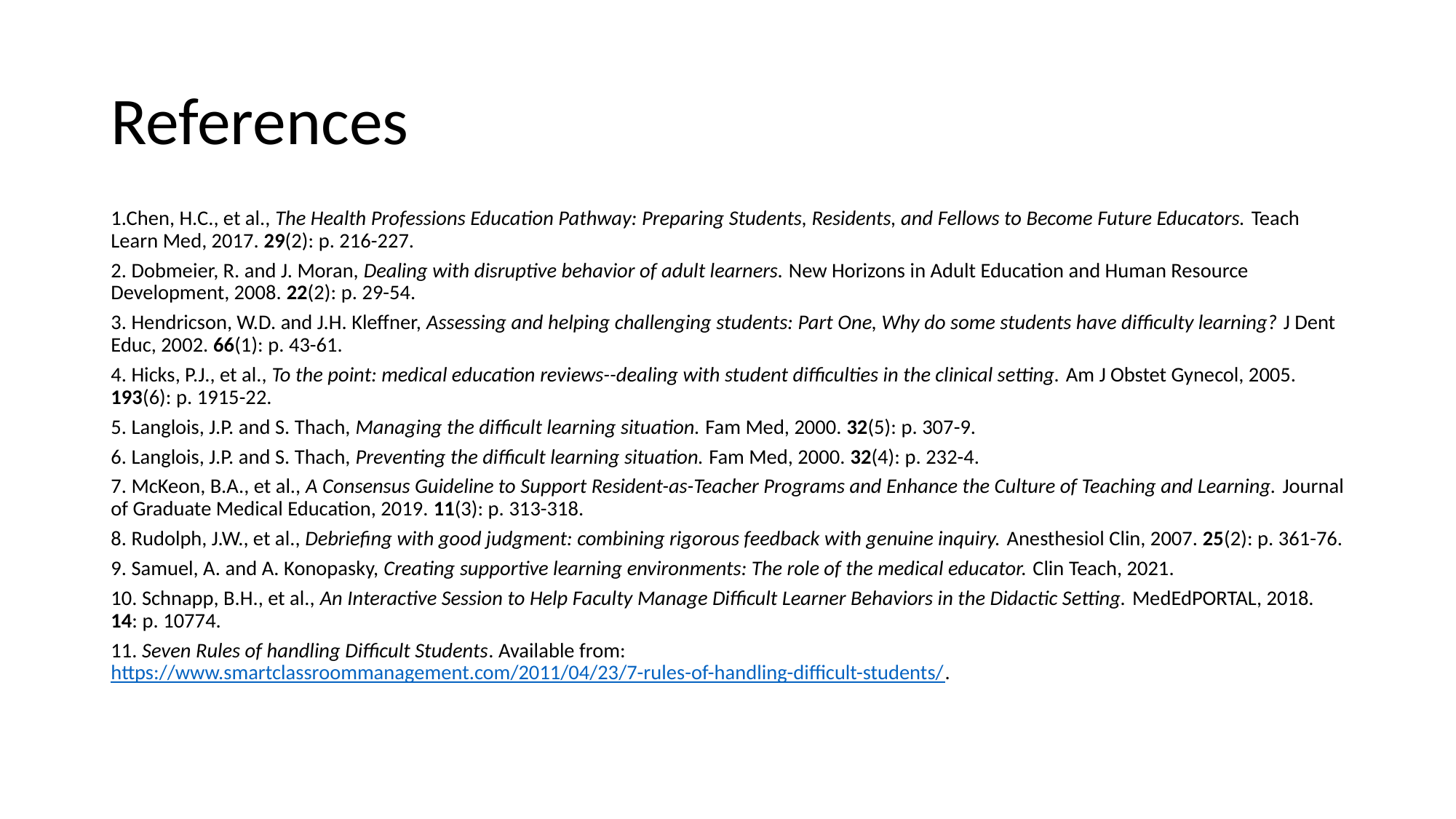

# References
1.Chen, H.C., et al., The Health Professions Education Pathway: Preparing Students, Residents, and Fellows to Become Future Educators. Teach Learn Med, 2017. 29(2): p. 216-227.
2. Dobmeier, R. and J. Moran, Dealing with disruptive behavior of adult learners. New Horizons in Adult Education and Human Resource Development, 2008. 22(2): p. 29-54.
3. Hendricson, W.D. and J.H. Kleffner, Assessing and helping challenging students: Part One, Why do some students have difficulty learning? J Dent Educ, 2002. 66(1): p. 43-61.
4. Hicks, P.J., et al., To the point: medical education reviews--dealing with student difficulties in the clinical setting. Am J Obstet Gynecol, 2005. 193(6): p. 1915-22.
5. Langlois, J.P. and S. Thach, Managing the difficult learning situation. Fam Med, 2000. 32(5): p. 307-9.
6. Langlois, J.P. and S. Thach, Preventing the difficult learning situation. Fam Med, 2000. 32(4): p. 232-4.
7. McKeon, B.A., et al., A Consensus Guideline to Support Resident-as-Teacher Programs and Enhance the Culture of Teaching and Learning. Journal of Graduate Medical Education, 2019. 11(3): p. 313-318.
8. Rudolph, J.W., et al., Debriefing with good judgment: combining rigorous feedback with genuine inquiry. Anesthesiol Clin, 2007. 25(2): p. 361-76.
9. Samuel, A. and A. Konopasky, Creating supportive learning environments: The role of the medical educator. Clin Teach, 2021.
10. Schnapp, B.H., et al., An Interactive Session to Help Faculty Manage Difficult Learner Behaviors in the Didactic Setting. MedEdPORTAL, 2018. 14: p. 10774.
11. Seven Rules of handling Difficult Students. Available from: https://www.smartclassroommanagement.com/2011/04/23/7-rules-of-handling-difficult-students/.